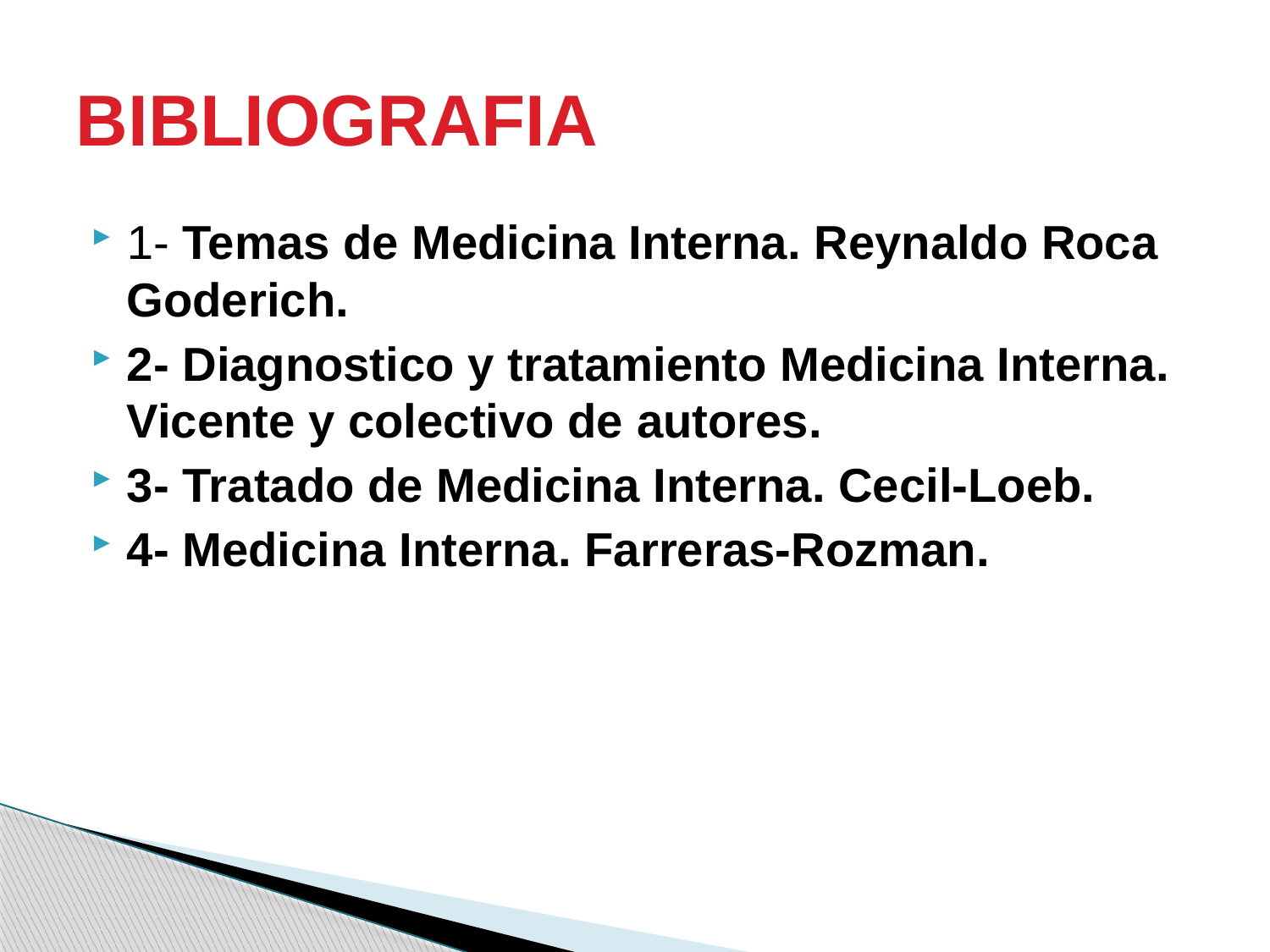

# BIBLIOGRAFIA
1- Temas de Medicina Interna. Reynaldo Roca Goderich.
2- Diagnostico y tratamiento Medicina Interna. Vicente y colectivo de autores.
3- Tratado de Medicina Interna. Cecil-Loeb.
4- Medicina Interna. Farreras-Rozman.